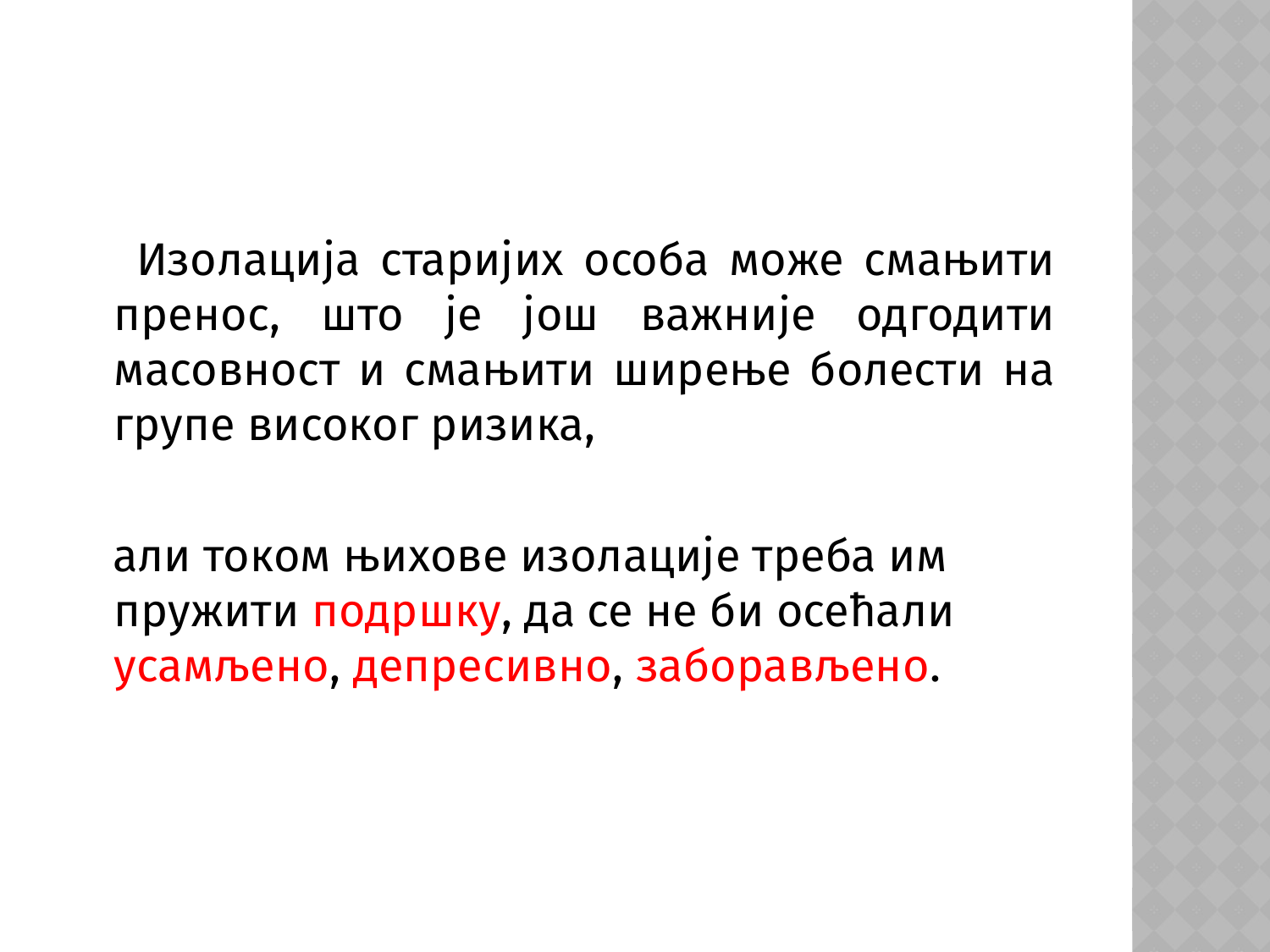

Изолација старијих особа може смањити пренос, што је још важније одгодити масовност и смањити ширење болести на групе високог ризика,

   али током њихове изолације треба им пружити подршку, да се не би осећали усамљено, депресивно, заборављено.